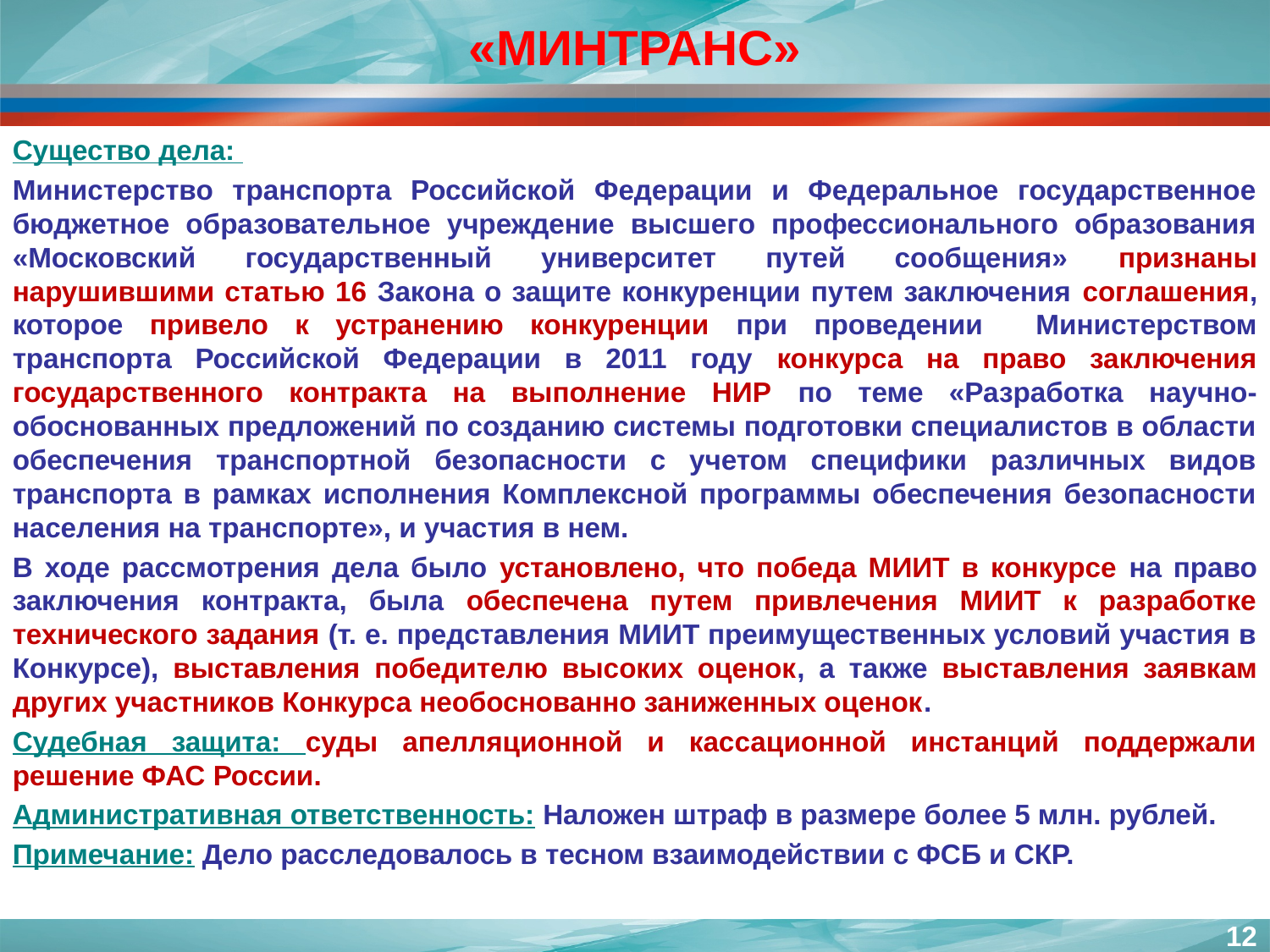

«МИНТРАНС»
Существо дела:
Министерство транспорта Российской Федерации и Федеральное государственное бюджетное образовательное учреждение высшего профессионального образования «Московский государственный университет путей сообщения» признаны нарушившими статью 16 Закона о защите конкуренции путем заключения соглашения, которое привело к устранению конкуренции при проведении  Министерством транспорта Российской Федерации в 2011 году конкурса на право заключения государственного контракта на выполнение НИР по теме «Разработка научно-обоснованных предложений по созданию системы подготовки специалистов в области обеспечения транспортной безопасности с учетом специфики различных видов транспорта в рамках исполнения Комплексной программы обеспечения безопасности населения на транспорте», и участия в нем.
В ходе рассмотрения дела было установлено, что победа МИИТ в конкурсе на право заключения контракта, была обеспечена путем привлечения МИИТ к разработке технического задания (т. е. представления МИИТ преимущественных условий участия в Конкурсе), выставления победителю высоких оценок, а также выставления заявкам других участников Конкурса необоснованно заниженных оценок.
Судебная защита: суды апелляционной и кассационной инстанций поддержали решение ФАС России.
Административная ответственность: Наложен штраф в размере более 5 млн. рублей.
Примечание: Дело расследовалось в тесном взаимодействии с ФСБ и СКР.
12